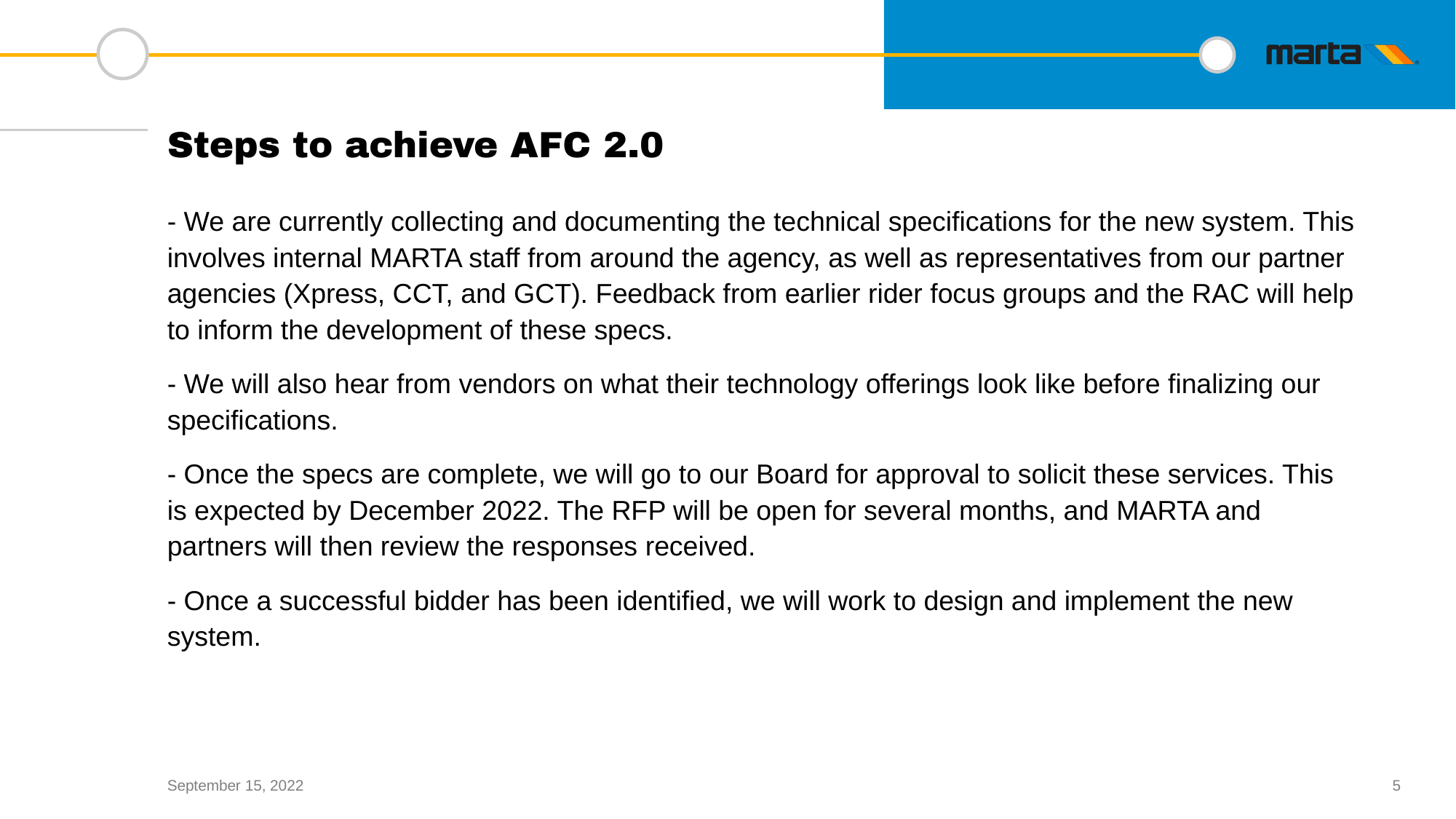

# Steps to achieve AFC 2.0
- We are currently collecting and documenting the technical specifications for the new system. This involves internal MARTA staff from around the agency, as well as representatives from our partner agencies (Xpress, CCT, and GCT). Feedback from earlier rider focus groups and the RAC will help to inform the development of these specs.
- We will also hear from vendors on what their technology offerings look like before finalizing our specifications.
- Once the specs are complete, we will go to our Board for approval to solicit these services. This is expected by December 2022. The RFP will be open for several months, and MARTA and partners will then review the responses received.
- Once a successful bidder has been identified, we will work to design and implement the new system.
September 15, 2022
5